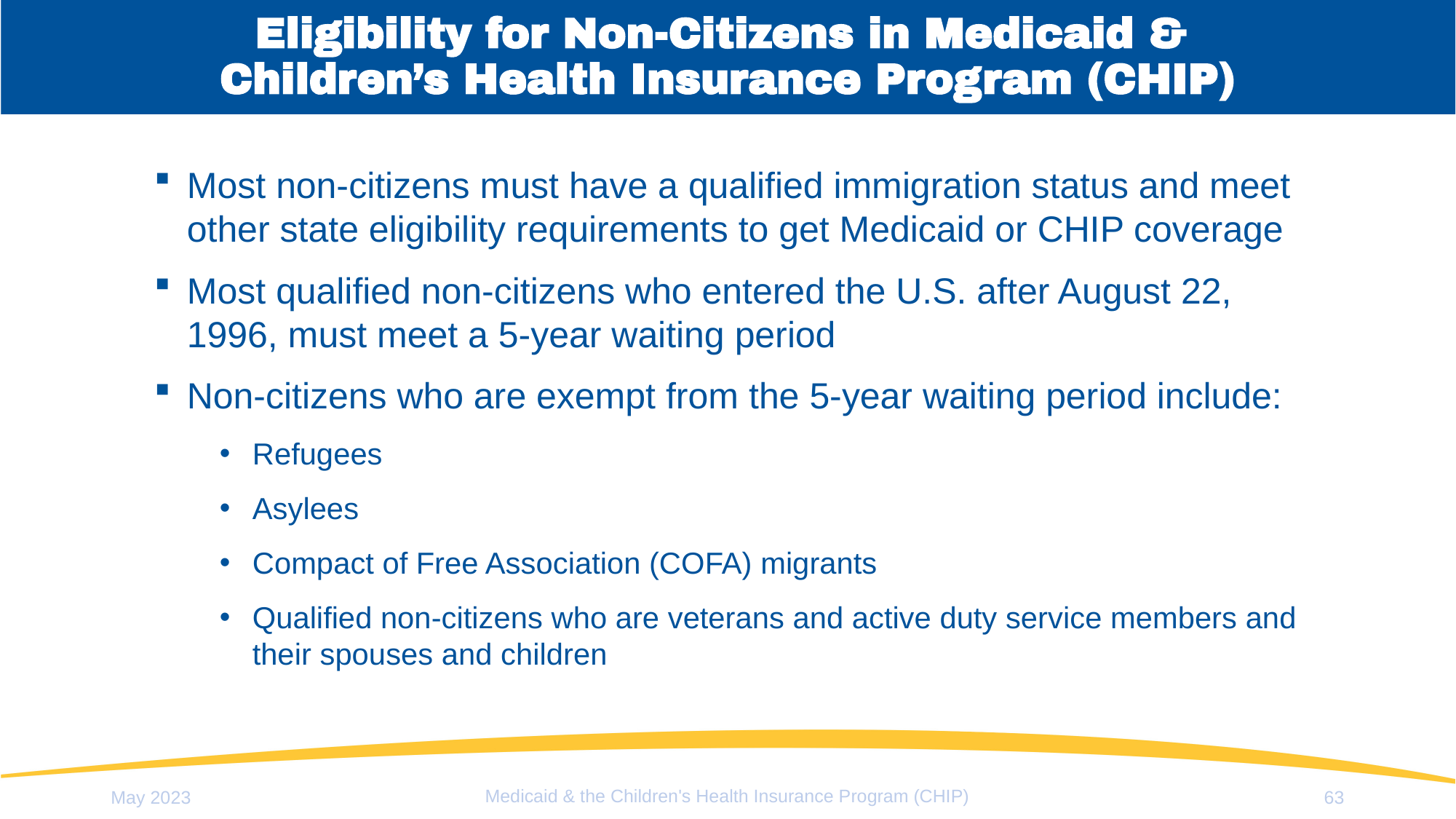

# Eligibility for Non-Citizens in Medicaid & Children’s Health Insurance Program (CHIP)
Most non-citizens must have a qualified immigration status and meet other state eligibility requirements to get Medicaid or CHIP coverage
Most qualified non-citizens who entered the U.S. after August 22, 1996, must meet a 5-year waiting period
Non-citizens who are exempt from the 5-year waiting period include:
Refugees
Asylees
Compact of Free Association (COFA) migrants
Qualified non-citizens who are veterans and active duty service members and their spouses and children
Medicaid & the Children's Health Insurance Program (CHIP)
May 2023
63